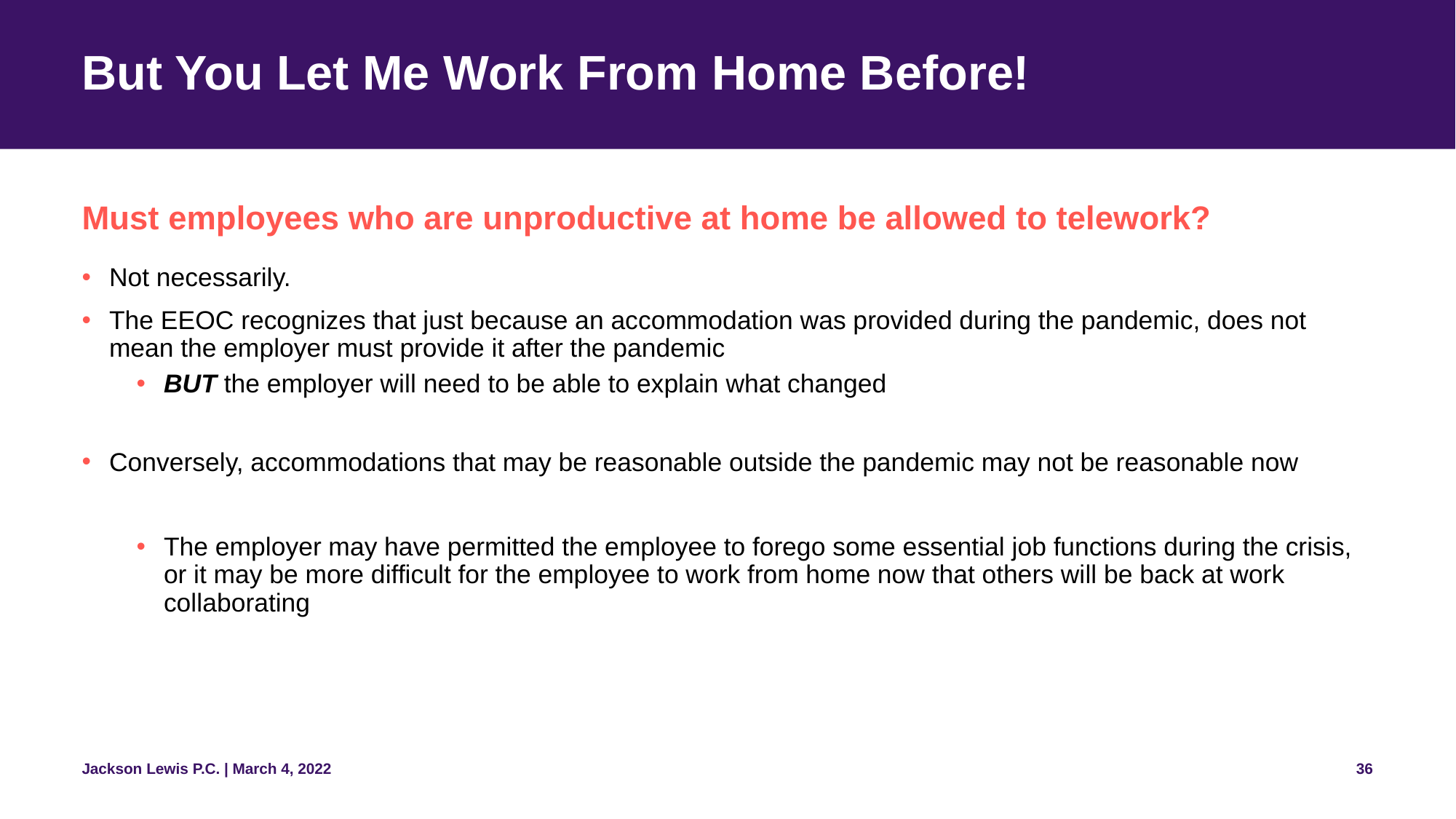

# But You Let Me Work From Home Before!
Must employees who are unproductive at home be allowed to telework?
Not necessarily.
The EEOC recognizes that just because an accommodation was provided during the pandemic, does not mean the employer must provide it after the pandemic
BUT the employer will need to be able to explain what changed

Conversely, accommodations that may be reasonable outside the pandemic may not be reasonable now

The employer may have permitted the employee to forego some essential job functions during the crisis, or it may be more difficult for the employee to work from home now that others will be back at work collaborating
36
Jackson Lewis P.C. | March 4, 2022